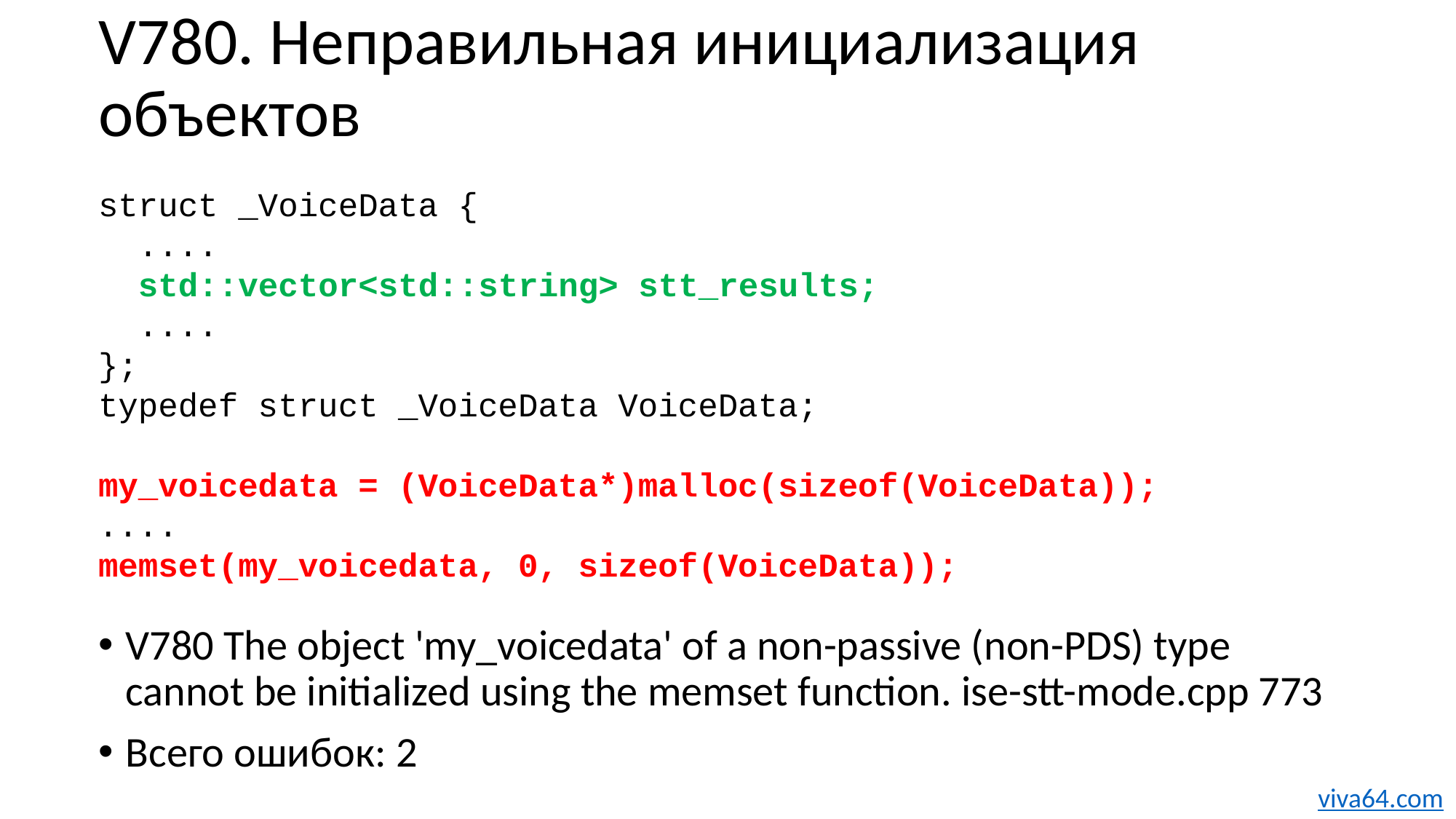

# V780. Неправильная инициализация объектов
struct _VoiceData {
  ....
  std::vector<std::string> stt_results;
  ....
};
typedef struct _VoiceData VoiceData;

my_voicedata = (VoiceData*)malloc(sizeof(VoiceData));
....
memset(my_voicedata, 0, sizeof(VoiceData));
V780 The object 'my_voicedata' of a non-passive (non-PDS) type cannot be initialized using the memset function. ise-stt-mode.cpp 773
Всего ошибок: 2
viva64.com